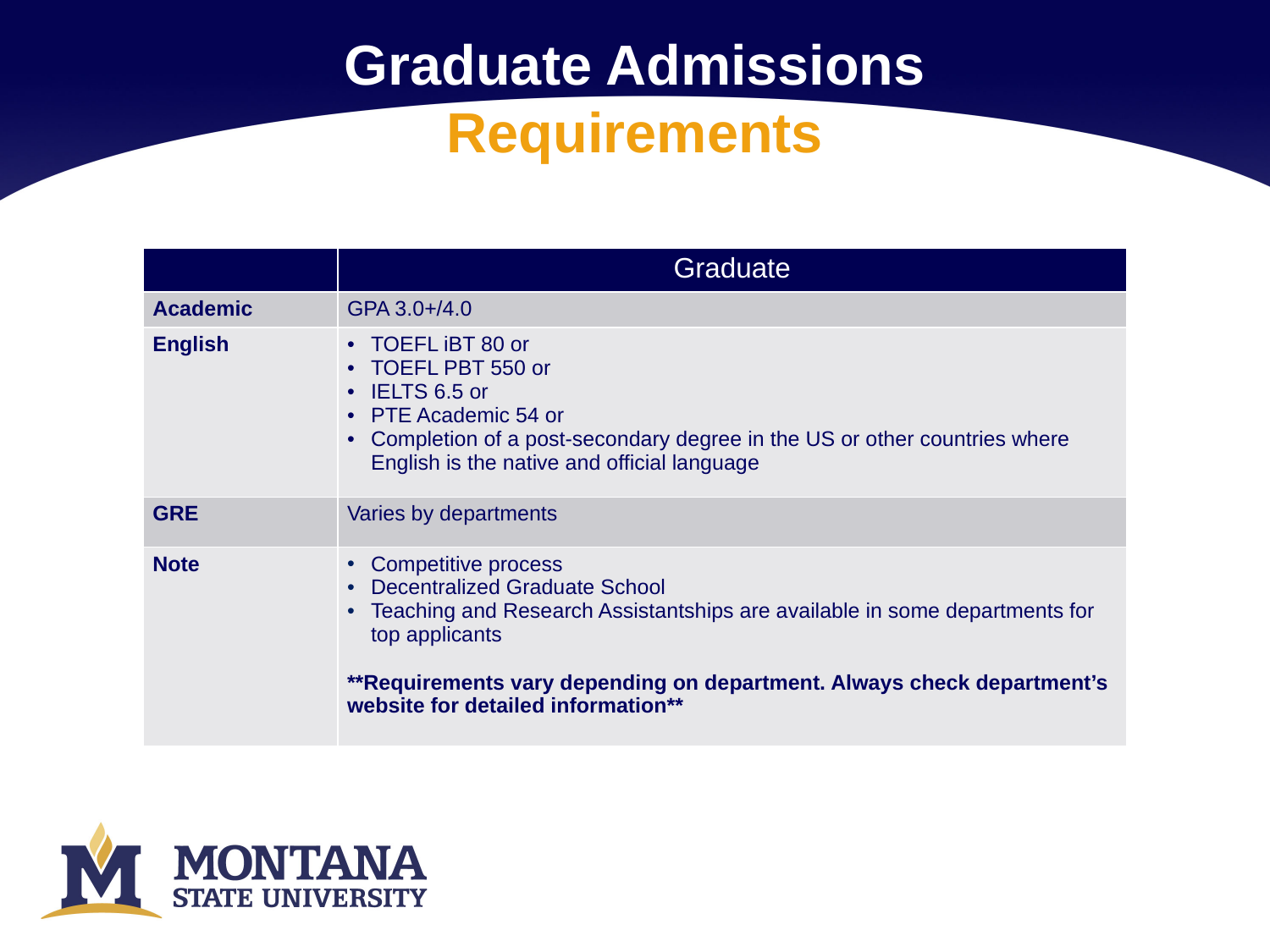

# Graduate Admissions Requirements
|  | Graduate |
| --- | --- |
| Academic | GPA 3.0+/4.0 |
| English | TOEFL iBT 80 or TOEFL PBT 550 or IELTS 6.5 or PTE Academic 54 or Completion of a post-secondary degree in the US or other countries where English is the native and official language |
| GRE | Varies by departments |
| Note | Competitive process Decentralized Graduate School Teaching and Research Assistantships are available in some departments for top applicants \*\*Requirements vary depending on department. Always check department’s website for detailed information\*\* |